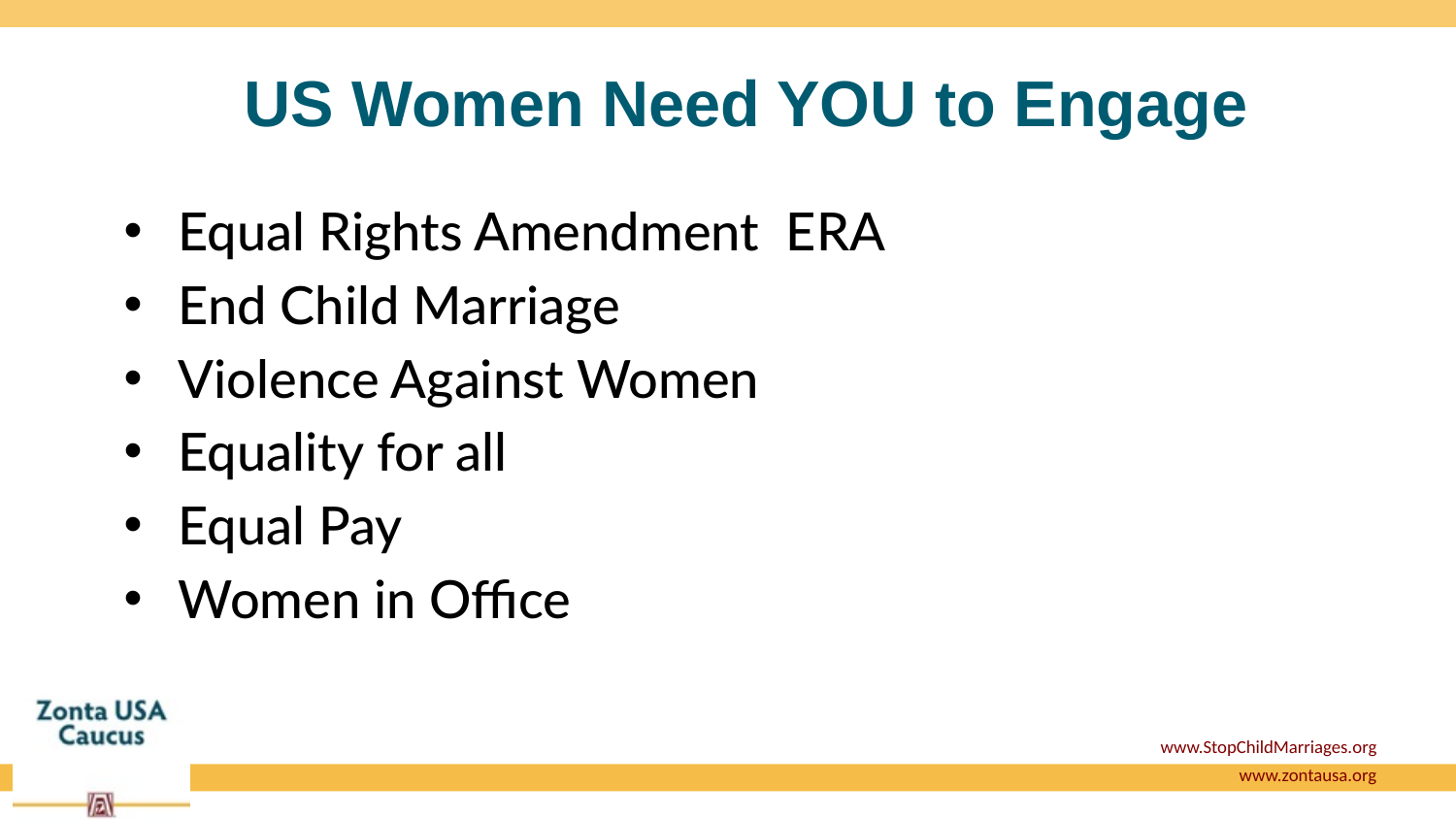

# US Women Need YOU to Engage
Equal Rights Amendment  ERA
End Child Marriage
Violence Against Women
Equality for all
Equal Pay
Women in Office